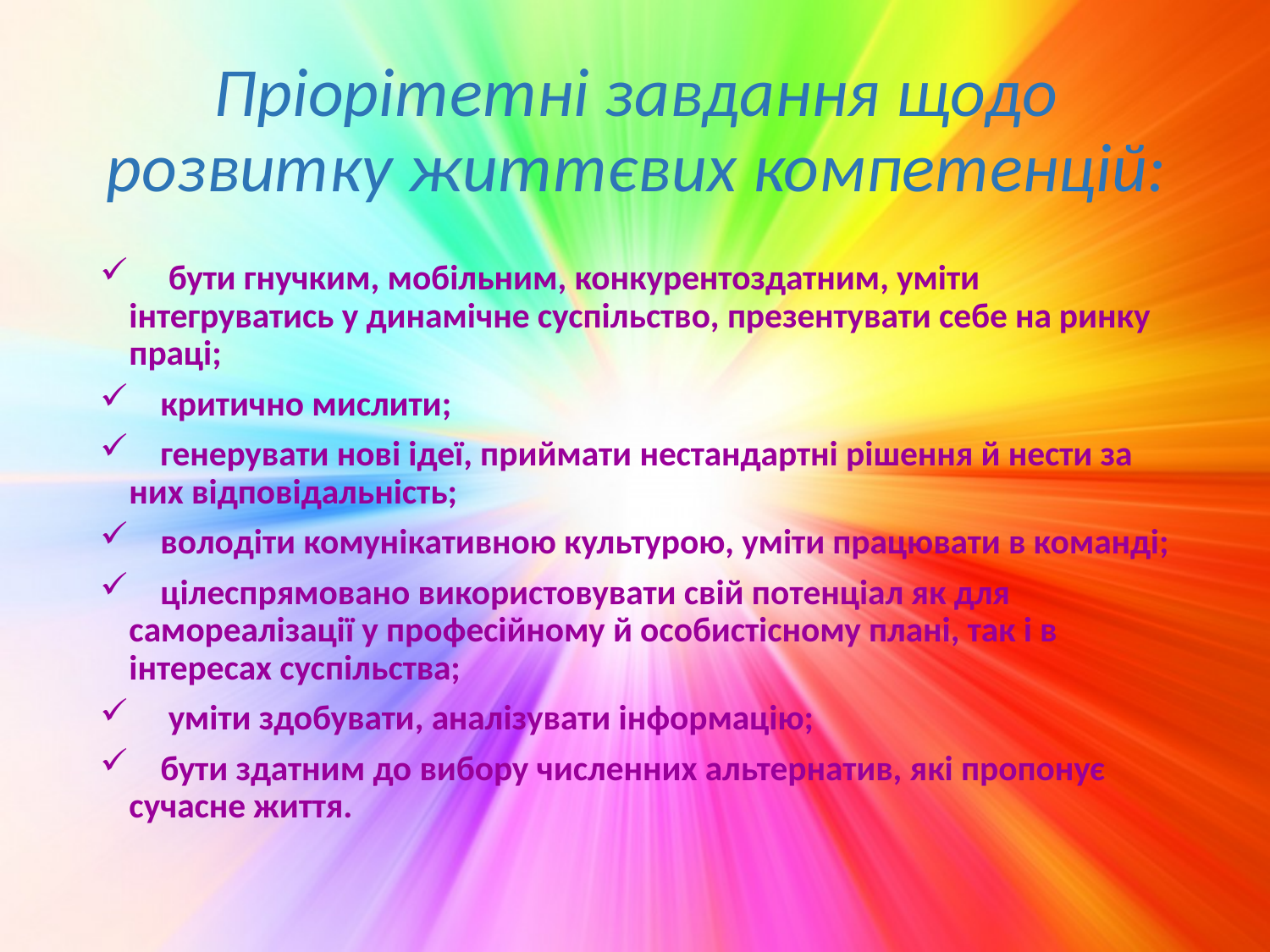

# Пріорітетні завдання щодо розвитку життєвих компетенцій:
     бути гнучким, мобільним, конкурентоздатним, уміти інтегруватись у динамічне суспільство, презентувати себе на ринку праці;
    критично мислити;
    генерувати нові ідеї, приймати нестандартні рішення й нести за них відповідальність;
    володіти комунікативною культурою, уміти працювати в команді;
    цілеспрямовано використовувати свій по­тенціал як для самореалізації у професійному й особистісному плані, так і в інтересах суспільства;
     уміти здобувати, аналізувати інформацію;
    бути здатним до вибору численних альтернатив, які пропонує сучасне життя.